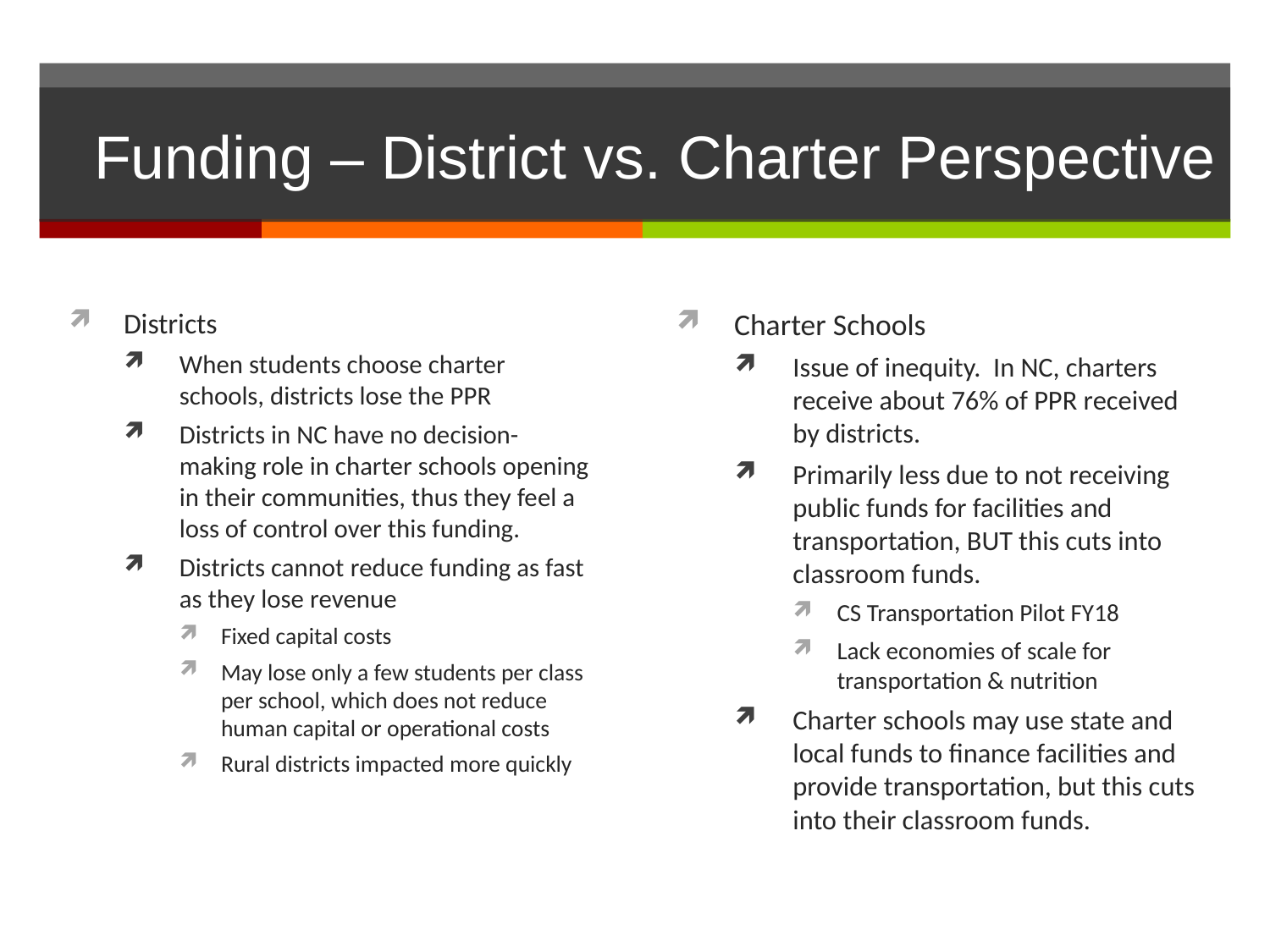

# Funding – District vs. Charter Perspective
Districts
When students choose charter schools, districts lose the PPR
Districts in NC have no decision-making role in charter schools opening in their communities, thus they feel a loss of control over this funding.
Districts cannot reduce funding as fast as they lose revenue
Fixed capital costs
May lose only a few students per class per school, which does not reduce human capital or operational costs
Rural districts impacted more quickly
Charter Schools
Issue of inequity.  In NC, charters receive about 76% of PPR received by districts.
Primarily less due to not receiving public funds for facilities and transportation, BUT this cuts into classroom funds.
CS Transportation Pilot FY18
Lack economies of scale for transportation & nutrition
Charter schools may use state and local funds to finance facilities and provide transportation, but this cuts into their classroom funds.